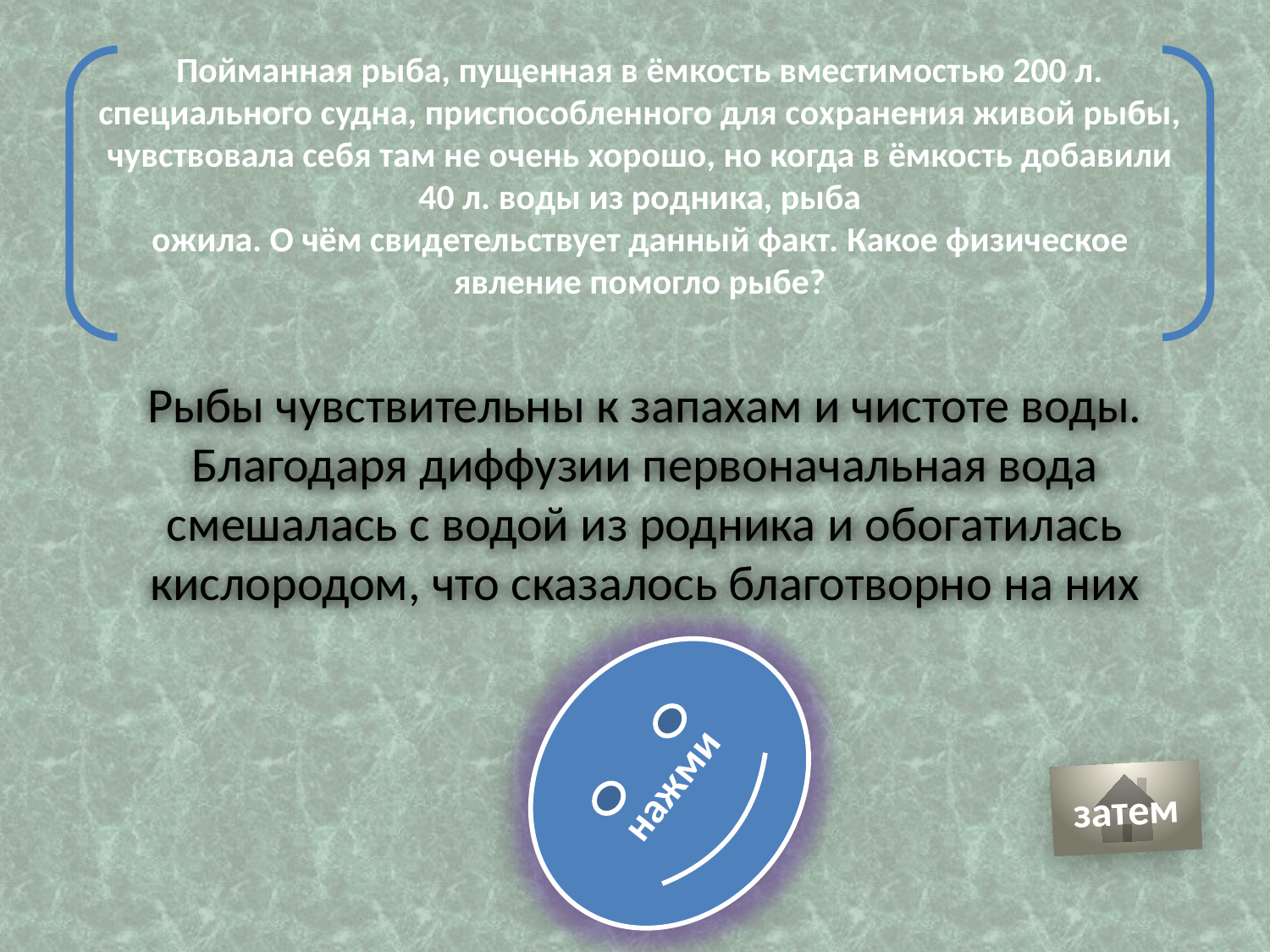

Пойманная рыба, пущенная в ёмкость вместимостью 200 л. специального судна, приспособленного для сохранения живой рыбы, чувствовала себя там не очень хорошо, но когда в ёмкость добавили 40 л. воды из родника, рыба
ожила. О чём свидетельствует данный факт. Какое физическое явление помогло рыбе?

Рыбы чувствительны к запахам и чистоте воды. Благодаря диффузии первоначальная вода смешалась с водой из родника и обогатилась кислородом, что сказалось благотворно на них
нажми
затем